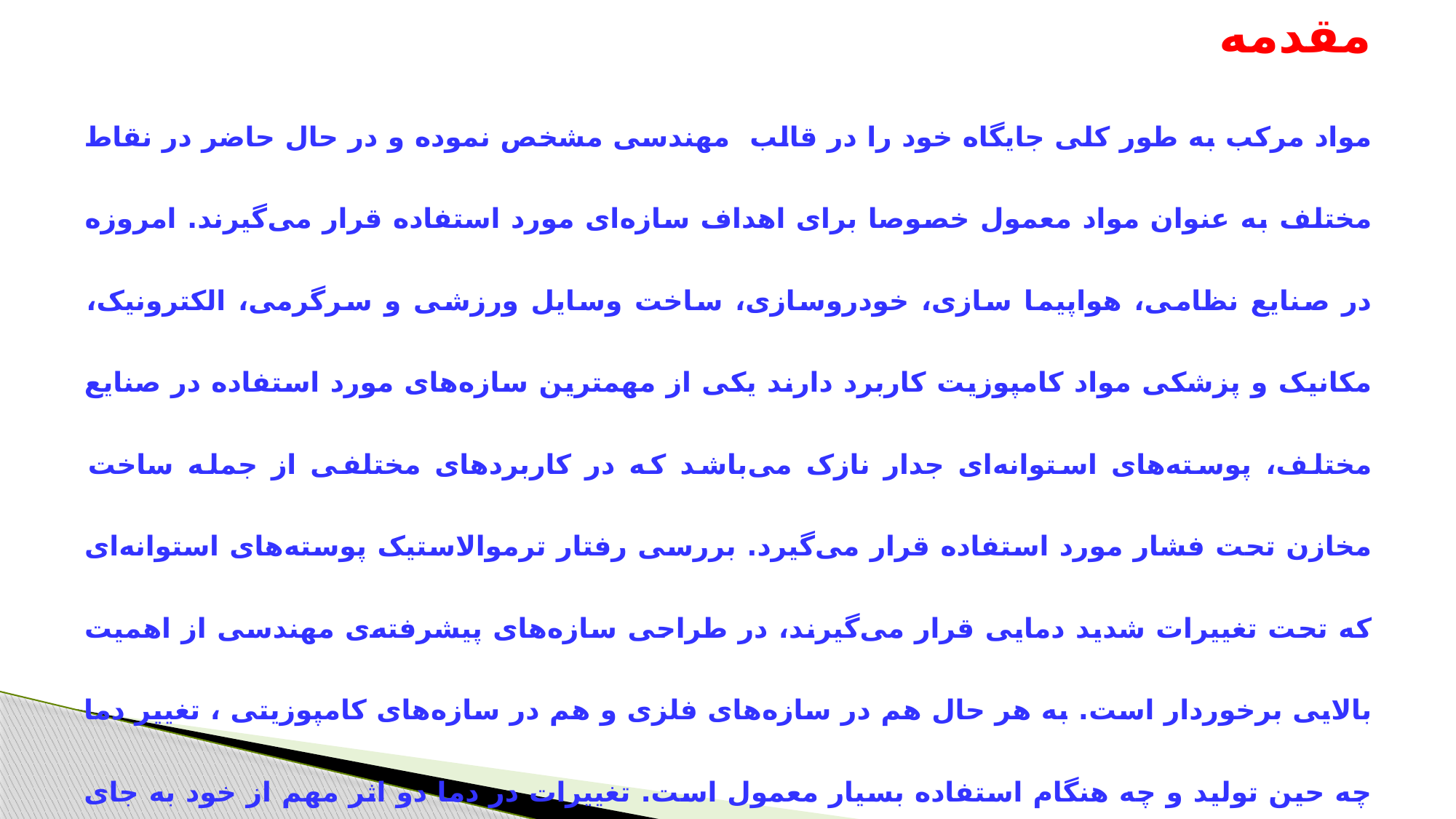

# مقدمه
مواد مرکب به طور کلی جایگاه خود را در قالب  مهندسی مشخص نموده و در حال حاضر در نقاط مختلف به عنوان مواد معمول خصوصا برای اهداف سازه‌ای مورد استفاده قرار می‌گیرند. امروزه در صنایع نظامی، هواپیما سازی، خودروسازی، ساخت وسایل ورزشی و سرگرمی، الکترونیک، مکانیک و پزشکی مواد کامپوزیت کاربرد دارند یکی از مهمترین سازه‌های مورد استفاده در صنایع مختلف، پوسته‌های استوانه‌ای جدار نازک می‌باشد که در کاربردهای مختلفی از جمله ساخت مخازن تحت فشار مورد استفاده قرار می‌گیرد. بررسی رفتار ترموالاستیک پوسته‌های استوانه‌ای که تحت تغییرات شدید دمایی قرار می‌گیرند، در طراحی سازه‌های پیشرفته‌ی مهندسی از اهمیت بالایی برخوردار است. به هر حال هم در سازه‌های فلزی و هم در سازه‌های کامپوزیتی ، تغییر دما چه حین تولید و چه هنگام استفاده بسیار معمول است. تغییرات در دما دو اثر مهم از خود به جای می‌گذارد. اول اینکه بسیاری از مواد وقتی گرم می‌شوند منبسط و وقت سرد می‌شوند منقبض می‌شوند که معمولا این انبساط و انقباض متناسب با میزان تغییر دما است.